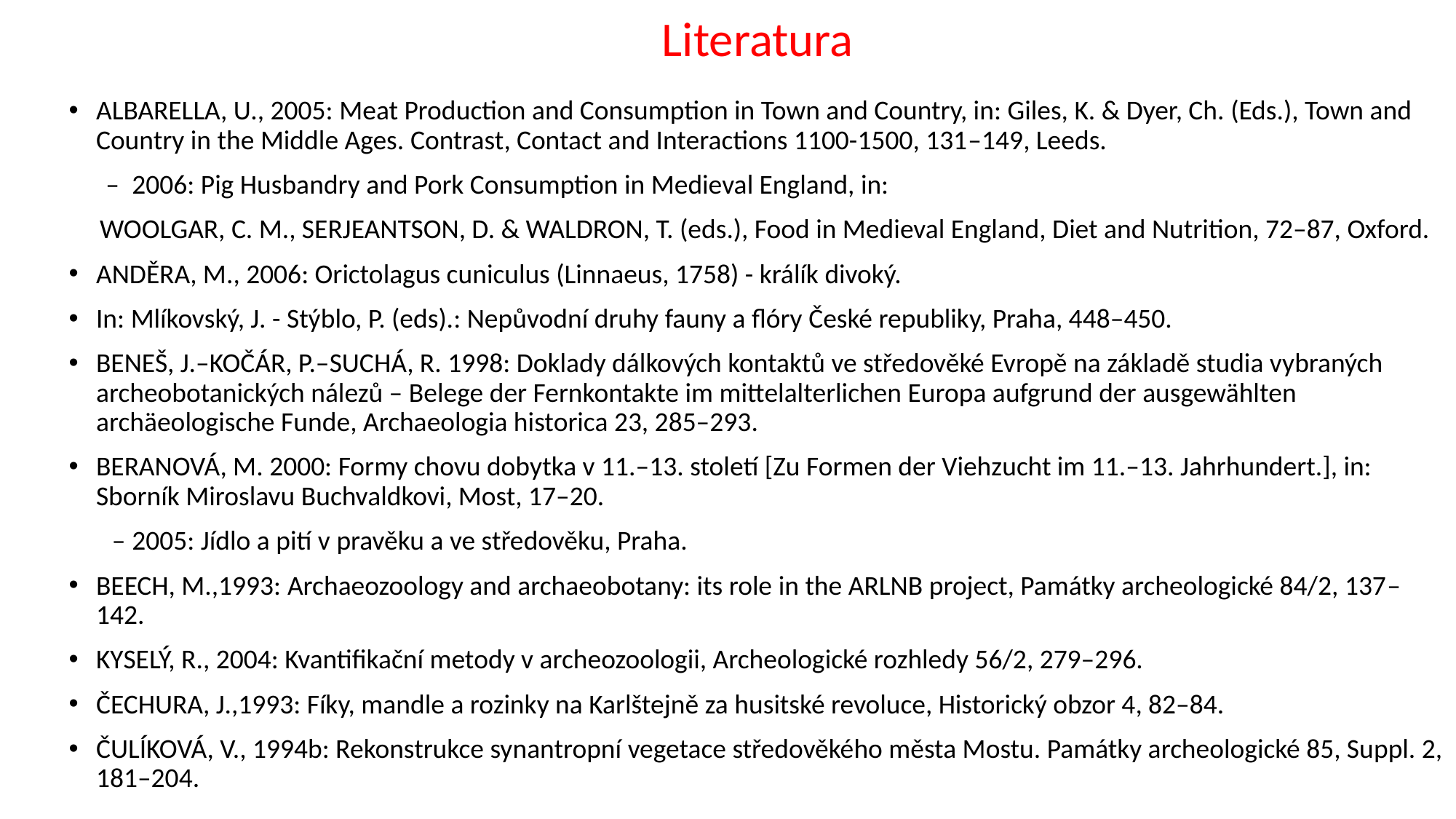

# Literatura
ALBARELLA, U., 2005: Meat Production and Consumption in Town and Country, in: Giles, K. & Dyer, Ch. (Eds.), Town and Country in the Middle Ages. Contrast, Contact and Interactions 1100-1500, 131–149, Leeds.
      –  2006: Pig Husbandry and Pork Consumption in Medieval England, in:
     WOOLGAR, C. M., SERJEANTSON, D. & WALDRON, T. (eds.), Food in Medieval England, Diet and Nutrition, 72–87, Oxford.
ANDĚRA, M., 2006: Orictolagus cuniculus (Linnaeus, 1758) - králík divoký.
In: Mlíkovský, J. - Stýblo, P. (eds).: Nepůvodní druhy fauny a flóry České republiky, Praha, 448–450.
BENEŠ, J.–KOČÁR, P.–SUCHÁ, R. 1998: Doklady dálkových kontaktů ve středověké Evropě na základě studia vybraných archeobotanických nálezů – Belege der Fernkontakte im mittelalterlichen Europa aufgrund der ausgewählten archäeologische Funde, Archaeologia historica 23, 285–293.
BERANOVÁ, M. 2000: Formy chovu dobytka v 11.–13. století [Zu Formen der Viehzucht im 11.–13. Jahrhundert.], in: Sborník Miroslavu Buchvaldkovi, Most, 17–20.
       – 2005: Jídlo a pití v pravěku a ve středověku, Praha.
BEECH, M.,1993: Archaeozoology and archaeobotany: its role in the ARLNB project, Památky archeologické 84/2, 137–142.
KYSELÝ, R., 2004: Kvantifikační metody v archeozoologii, Archeologické rozhledy 56/2, 279–296.
ČECHURA, J.,1993: Fíky, mandle a rozinky na Karlštejně za husitské revoluce, Historický obzor 4, 82–84.
ČULÍKOVÁ, V., 1994b: Rekonstrukce synantropní vegetace středověkého města Mostu. Památky archeologické 85, Suppl. 2, 181–204.